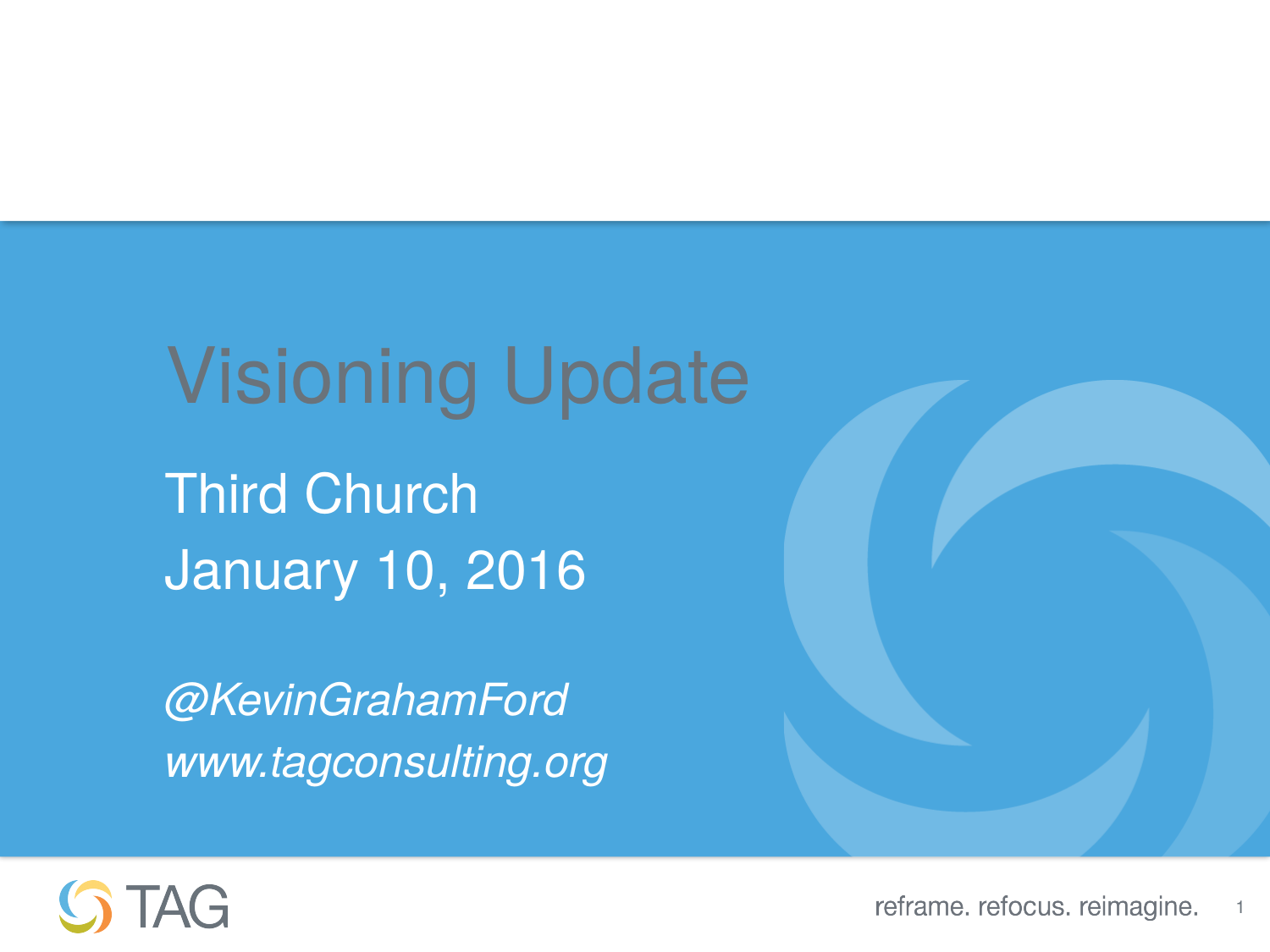

Visioning Update
Third Church
January 10, 2016

@KevinGrahamFord
www.tagconsulting.org